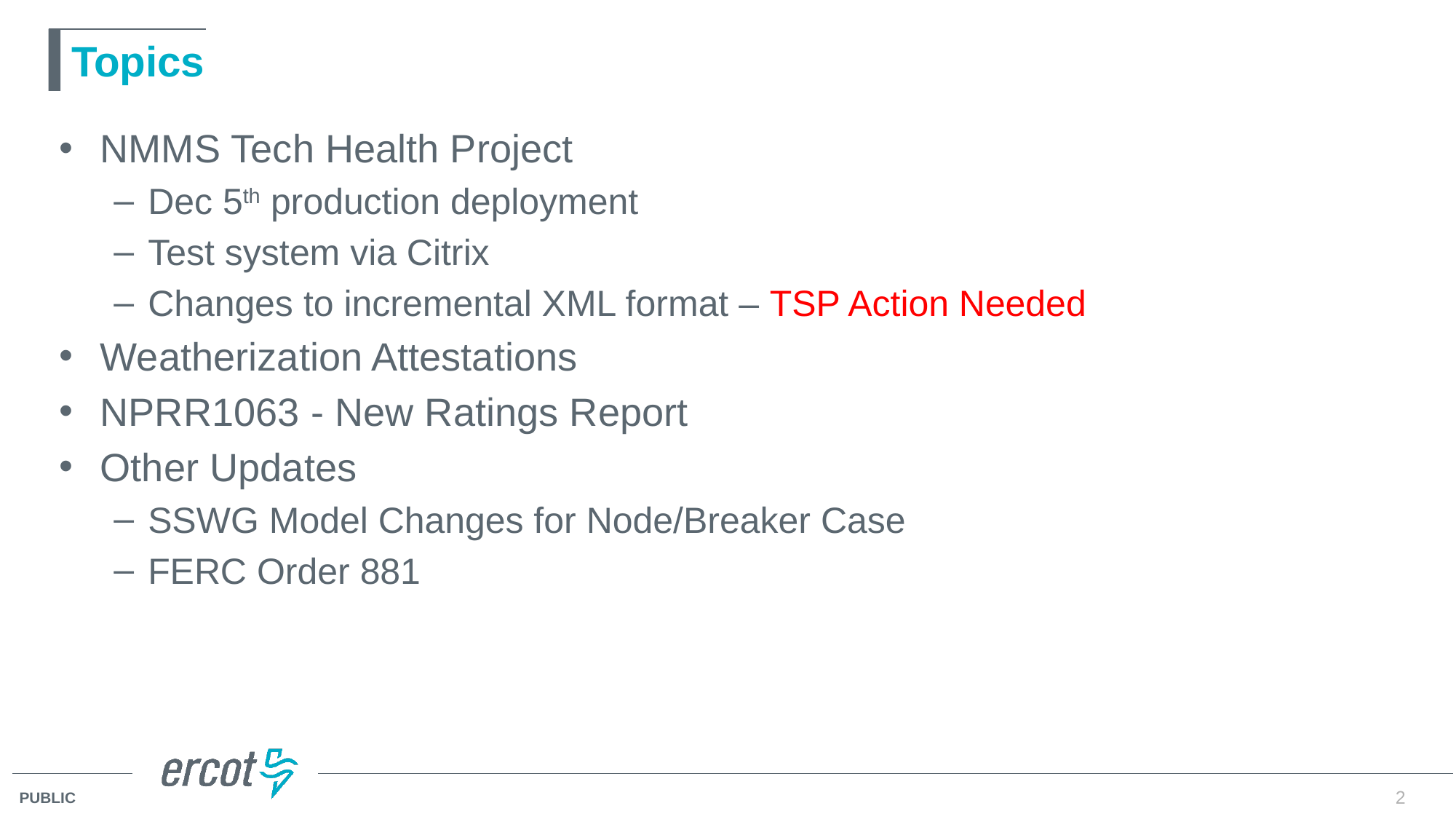

# Topics
NMMS Tech Health Project
Dec 5th production deployment
Test system via Citrix
Changes to incremental XML format – TSP Action Needed
Weatherization Attestations
NPRR1063 - New Ratings Report
Other Updates
SSWG Model Changes for Node/Breaker Case
FERC Order 881
2